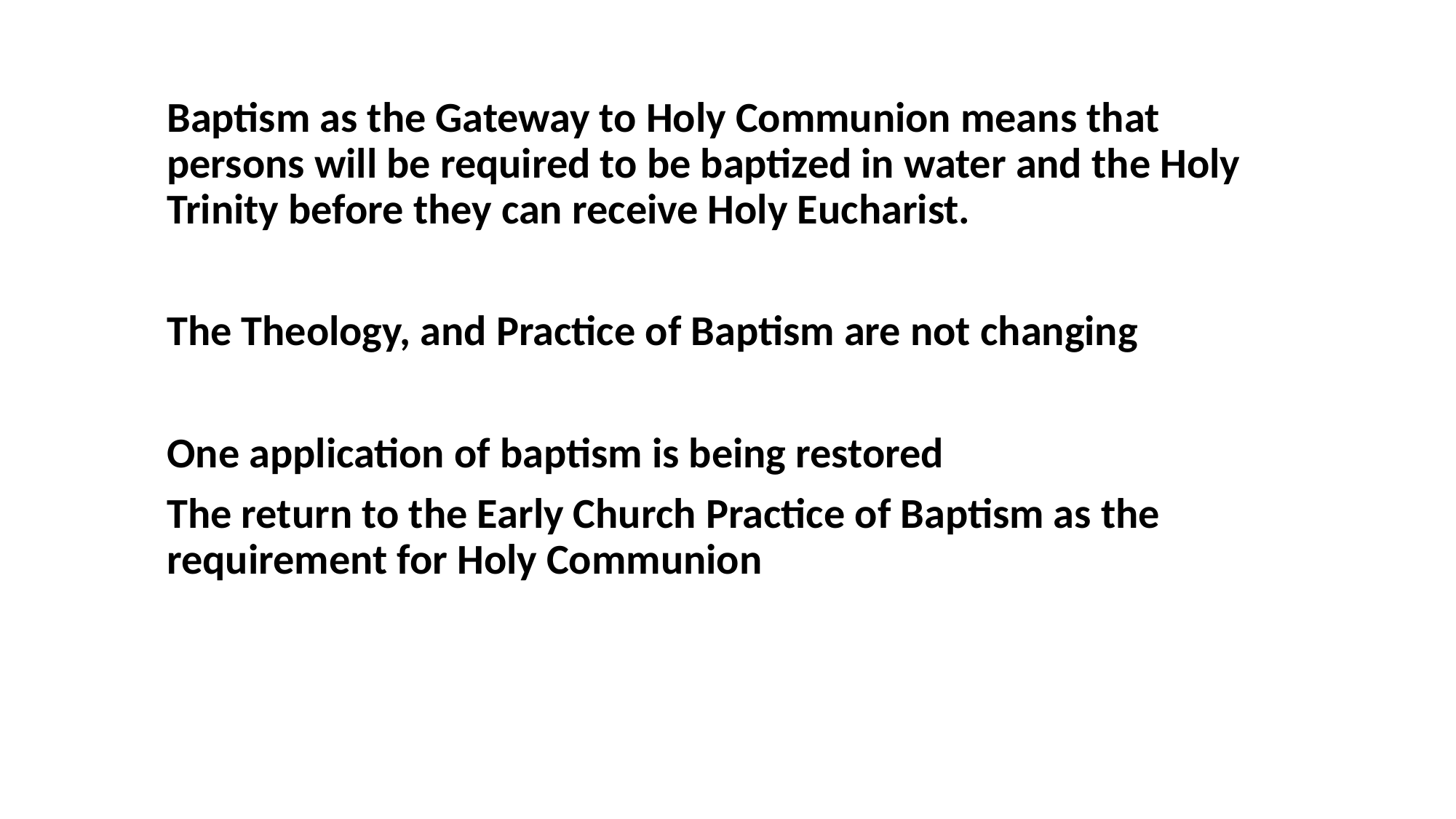

Baptism as the Gateway to Holy Communion means that persons will be required to be baptized in water and the Holy Trinity before they can receive Holy Eucharist.

The Theology, and Practice of Baptism are not changing

One application of baptism is being restored
The return to the Early Church Practice of Baptism as the requirement for Holy Communion